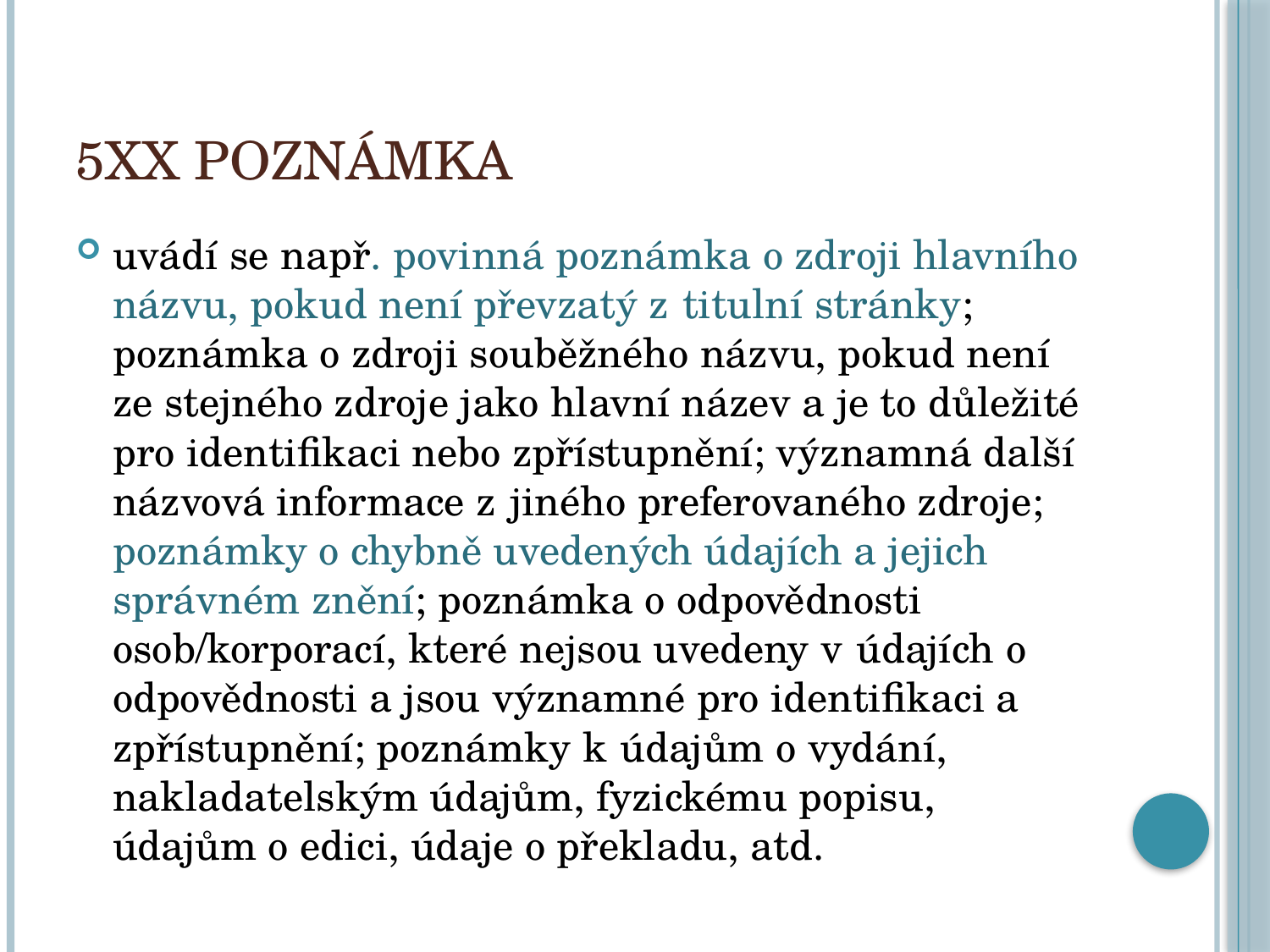

# 5xx Poznámka
uvádí se např. povinná poznámka o zdroji hlavního názvu, pokud není převzatý z titulní stránky; poznámka o zdroji souběžného názvu, pokud není ze stejného zdroje jako hlavní název a je to důležité pro identifikaci nebo zpřístupnění; významná další názvová informace z jiného preferovaného zdroje; poznámky o chybně uvedených údajích a jejich správném znění; poznámka o odpovědnosti osob/korporací, které nejsou uvedeny v údajích o odpovědnosti a jsou významné pro identifikaci a zpřístupnění; poznámky k údajům o vydání, nakladatelským údajům, fyzickému popisu, údajům o edici, údaje o překladu, atd.